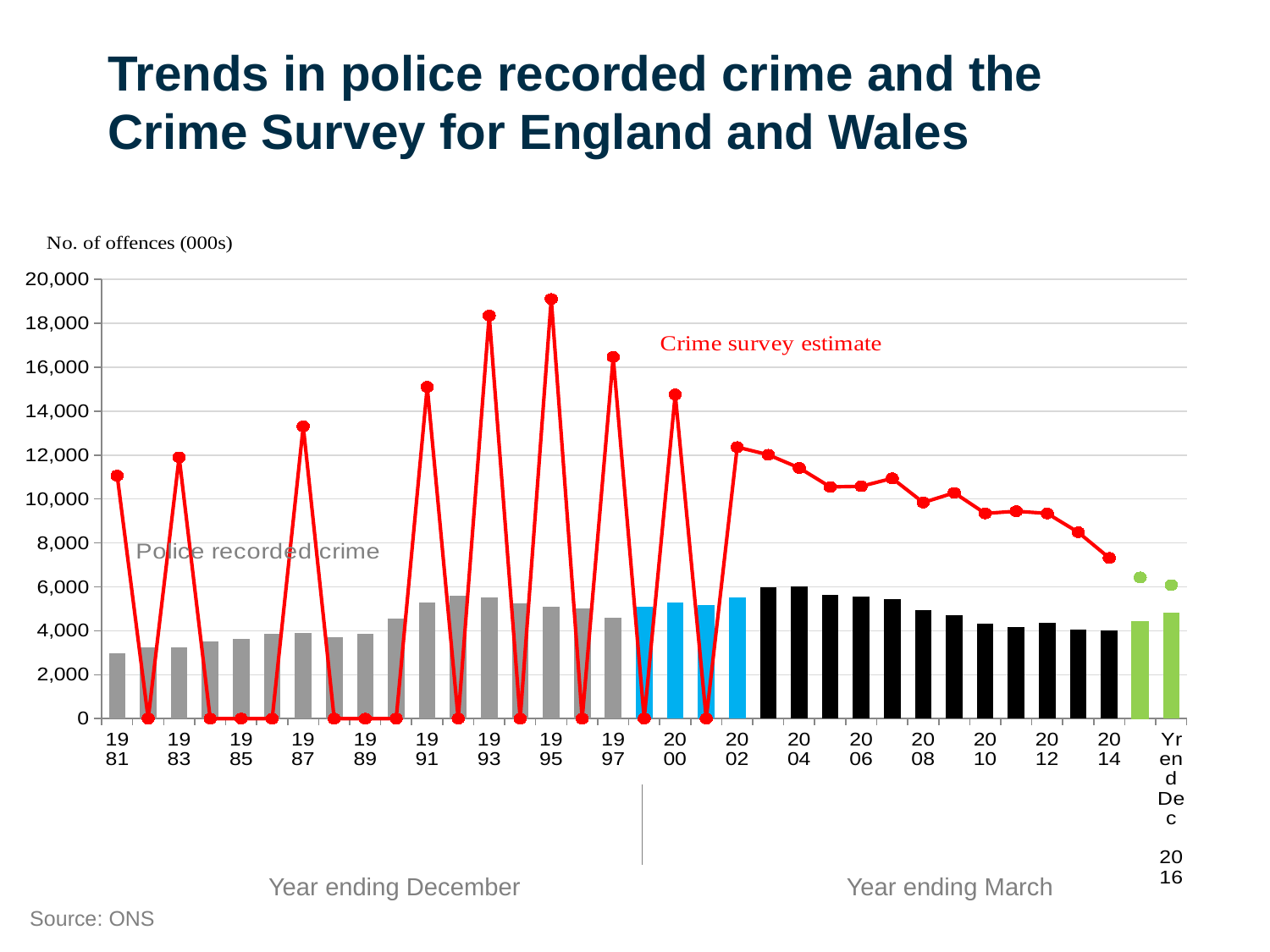

# Trends in police recorded crime and the Crime Survey for England and Wales

### Chart

| Category | Police recorded crime - old counting rules | Police recorded  crime - new counting rules | Police recorded crime - post NCRS | Police recorded crime - post NCRS years ending December | CSEW estimates  | CSEW - year ending December |
|---|---|---|---|---|---|---|
| 1981 | 2963.7599999999998 | None | None | None | 11066.0 | None |
|  | 3262.422 | None | None | None | None | None |
| 1983 | 3247.032 | None | None | None | 11901.0 | None |
|  | 3499.06 | None | None | None | None | None |
| 1985 | 3611.837000000004 | None | None | None | None | None |
|  | 3847.410000000001 | None | None | None | None | None |
| 1987 | 3892.201 | None | None | None | 13313.0 | None |
|  | 3715.766999999995 | None | None | None | None | None |
| 1989 | 3870.7479999999987 | None | None | None | None | None |
|  | 4543.611000000004 | None | None | None | None | None |
| 1991 | 5276.173000000002 | None | None | None | 15111.0 | None |
|  | 5591.7170000000015 | None | None | None | None | None |
| 1993 | 5526.255 | None | None | None | 18355.0 | None |
|  | 5252.98 | None | None | None | None | None |
| 1995 | 5100.241 | None | None | None | 19109.0 | None |
|  | 5036.552000000002 | None | None | None | None | None |
| 1997 | 4598.327 | None | None | None | 16469.0 | None |
|  | None | 5109.0 | None | None | None | None |
| 2000 | None | 5301.187000000001 | None | None | 14762.0 | None |
|  | None | 5170.843000000002 | None | None | None | None |
| 2002 | None | 5525.024 | None | None | 12366.0 | None |
|  | None | None | 5974.96 | None | 12018.0 | None |
| 2004 | None | None | 6013.759 | None | 11417.0 | None |
|  | None | None | 5637.511 | None | 10550.0 | None |
| 2006 | None | None | 5555.172000000001 | None | 10581.0 | None |
|  | None | None | 5427.558 | None | 10942.0 | None |
| 2008 | None | None | 4952.276999999999 | None | 9842.0 | None |
|  | None | None | 4702.697 | None | 10283.0 | None |
| 2010 | None | None | 4338.295 | None | 9344.0 | None |
|  | None | None | 4150.916 | None | 9446.0 | None |
| 2012 | None | None | 4379.9839999999995 | None | 9345.0 | None |
|  | None | None | 4063.571 | None | 8487.0 | None |
| 2014 | None | None | 4028.463 | None | 7318.0 | None |
|  | None | None | None | 4418.158 | None | 6432.0 |
| Yr end
Dec
 2016 | None | None | None | 4806.158 | None | 6080.0 |
Year ending December
Year ending March
Source: ONS